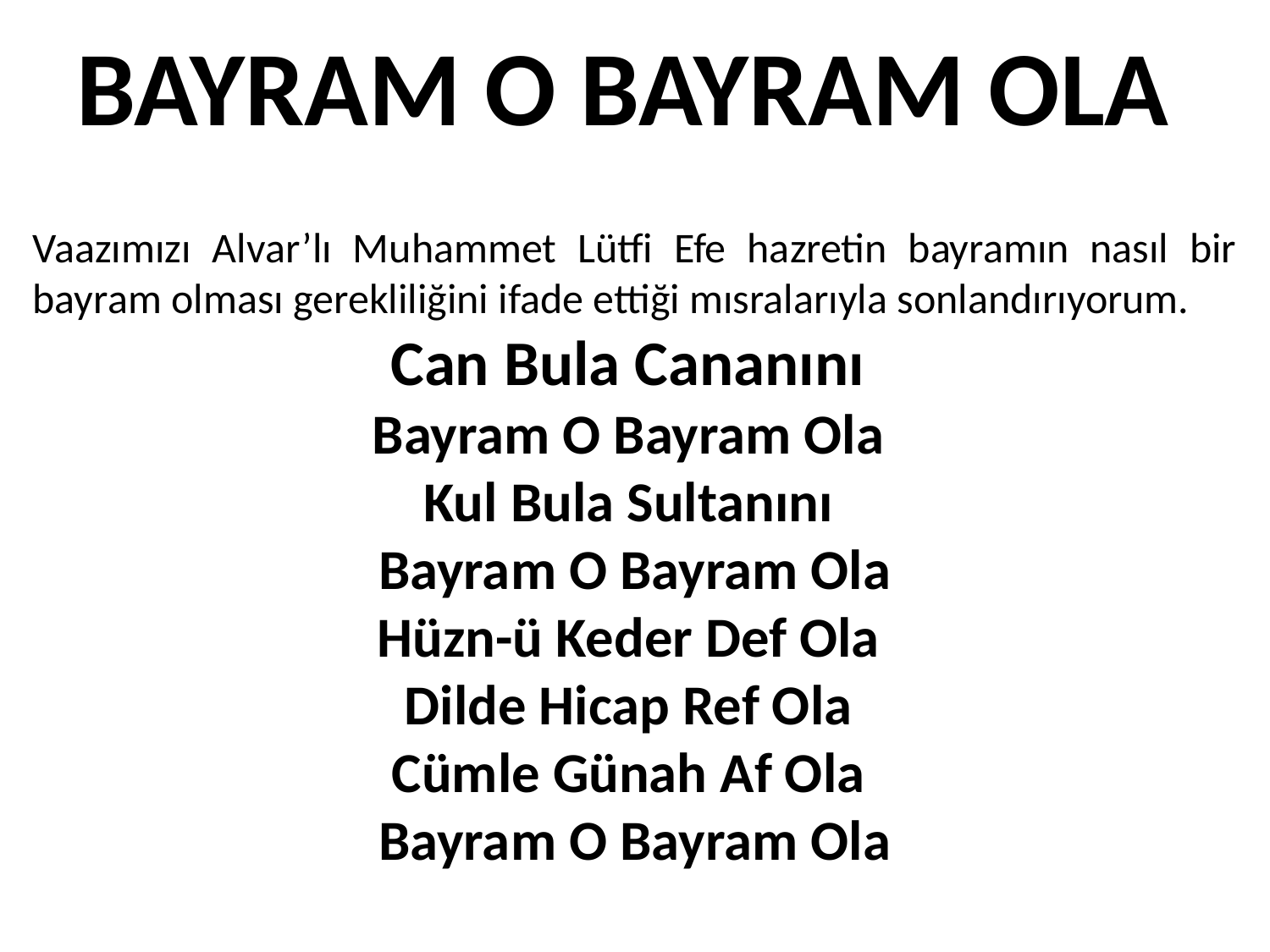

BAYRAM O BAYRAM OLA
Vaazımızı Alvar’lı Muhammet Lütfi Efe hazretin bayramın nasıl bir bayram olması gerekliliğini ifade ettiği mısralarıyla sonlandırıyorum.
Can Bula Cananını
Bayram O Bayram Ola
Kul Bula Sultanını
Bayram O Bayram Ola
Hüzn-ü Keder Def Ola
Dilde Hicap Ref Ola
Cümle Günah Af Ola
Bayram O Bayram Ola